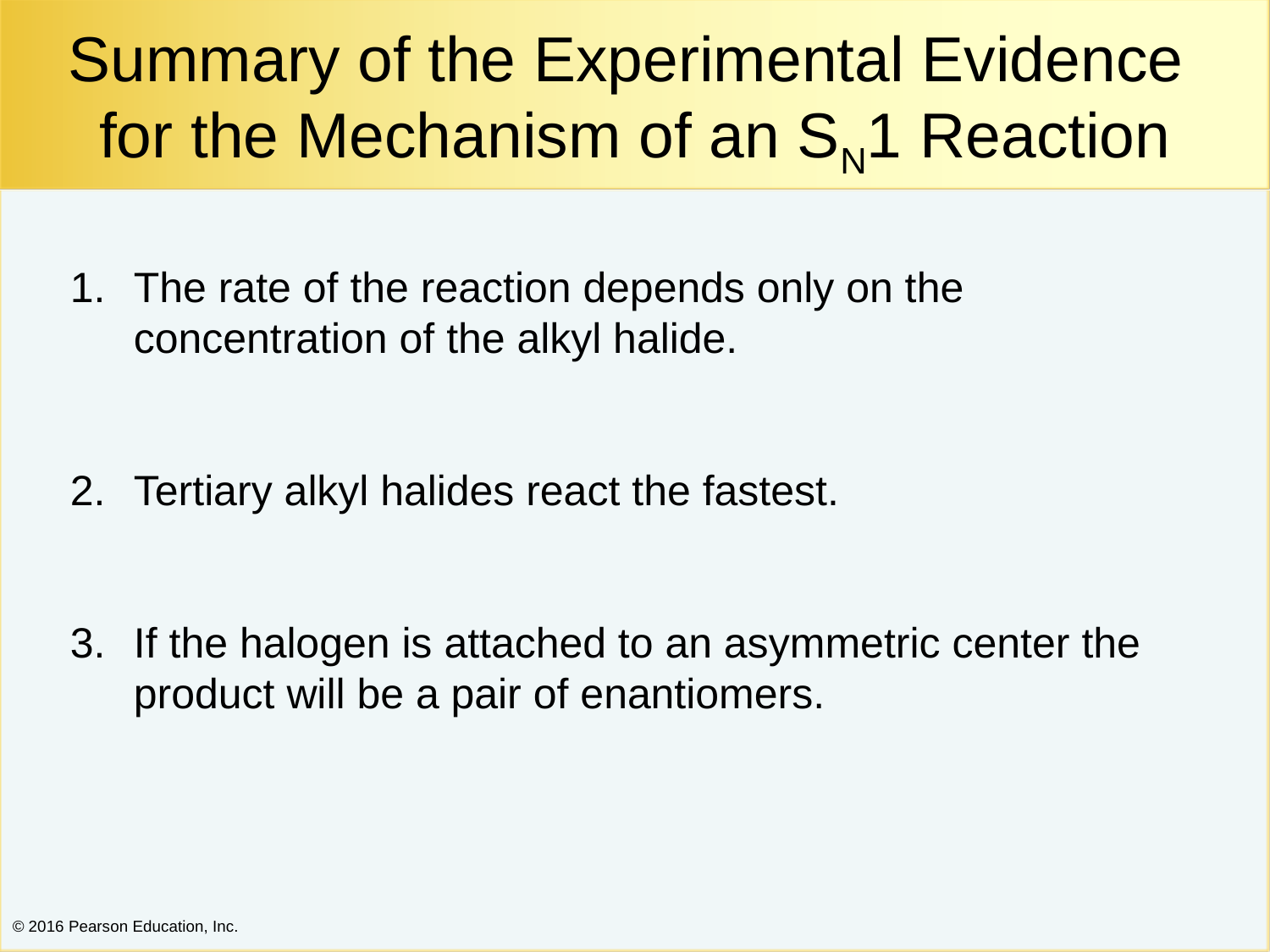

Summary of the Experimental Evidence
for the Mechanism of an SN1 Reaction
The rate of the reaction depends only on the concentration of the alkyl halide.

Tertiary alkyl halides react the fastest.

If the halogen is attached to an asymmetric center the product will be a pair of enantiomers.